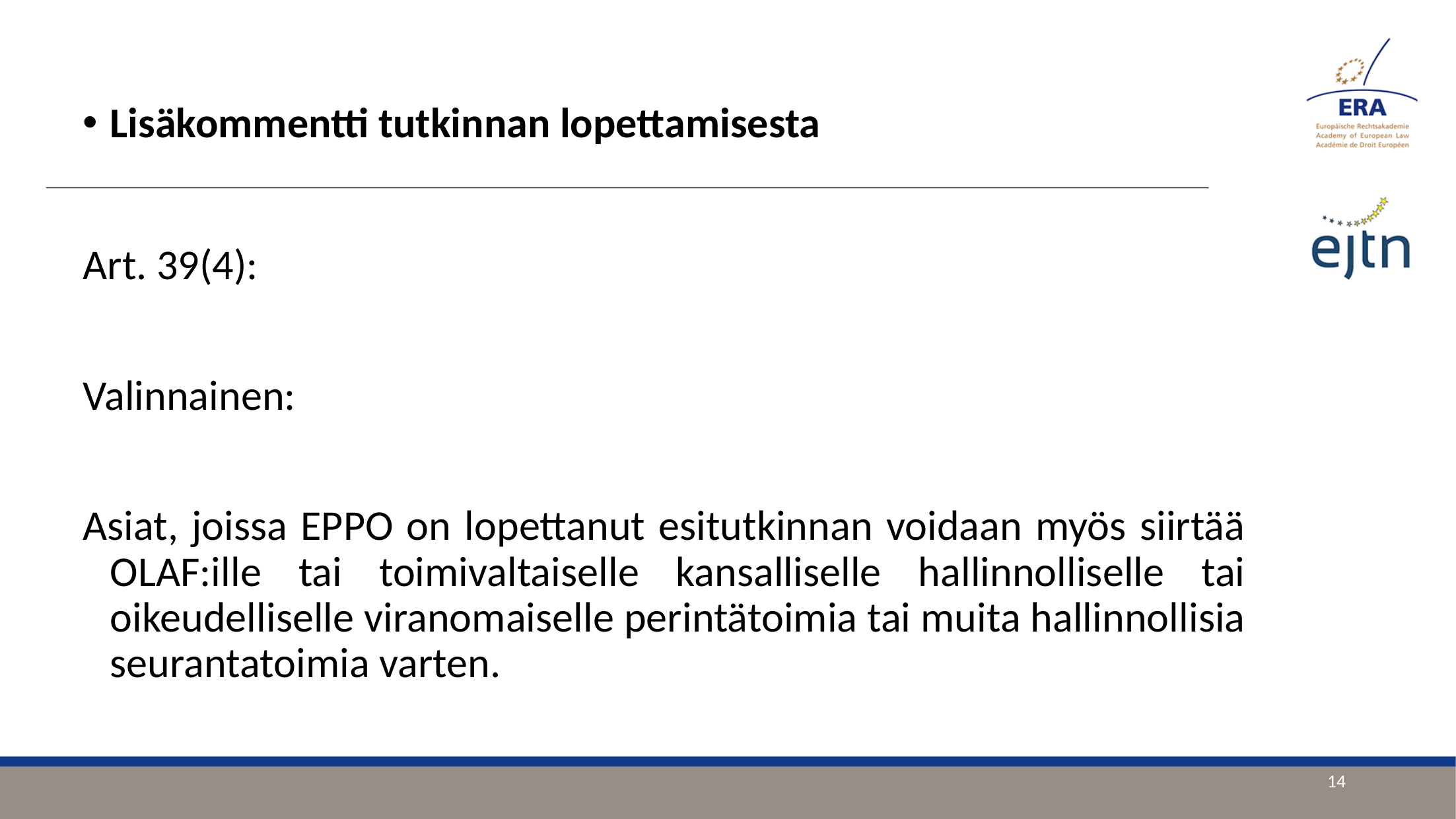

Lisäkommentti tutkinnan lopettamisesta
Art. 39(4):

Valinnainen:

Asiat, joissa EPPO on lopettanut esitutkinnan voidaan myös siirtää OLAF:ille tai toimivaltaiselle kansalliselle hallinnolliselle tai oikeudelliselle viranomaiselle perintätoimia tai muita hallinnollisia seurantatoimia varten.
14